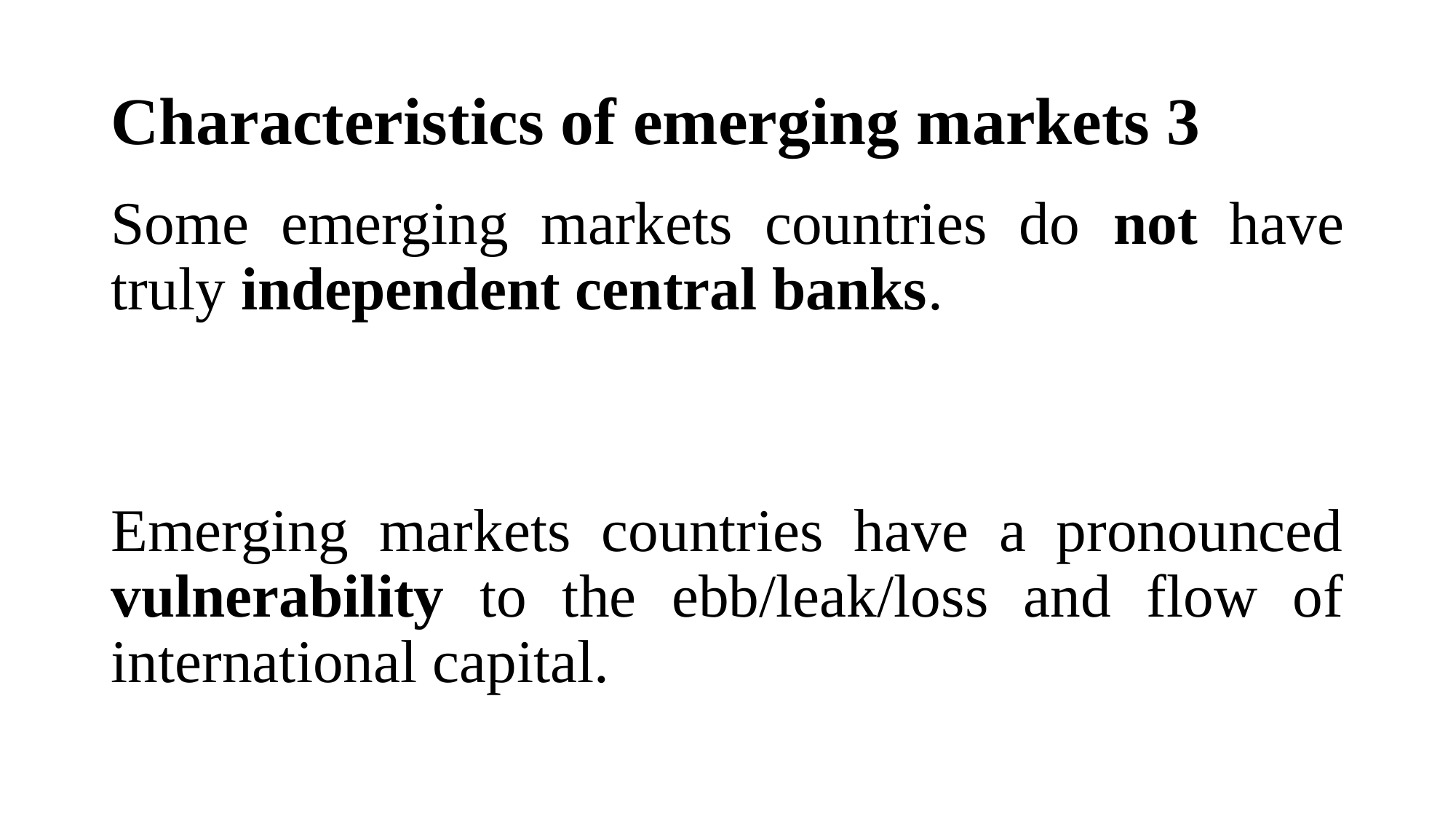

# Characteristics of emerging markets 3
Some emerging markets countries do not have truly independent central banks.

Emerging markets countries have a pronounced vulnerability to the ebb/leak/loss and flow of international capital.